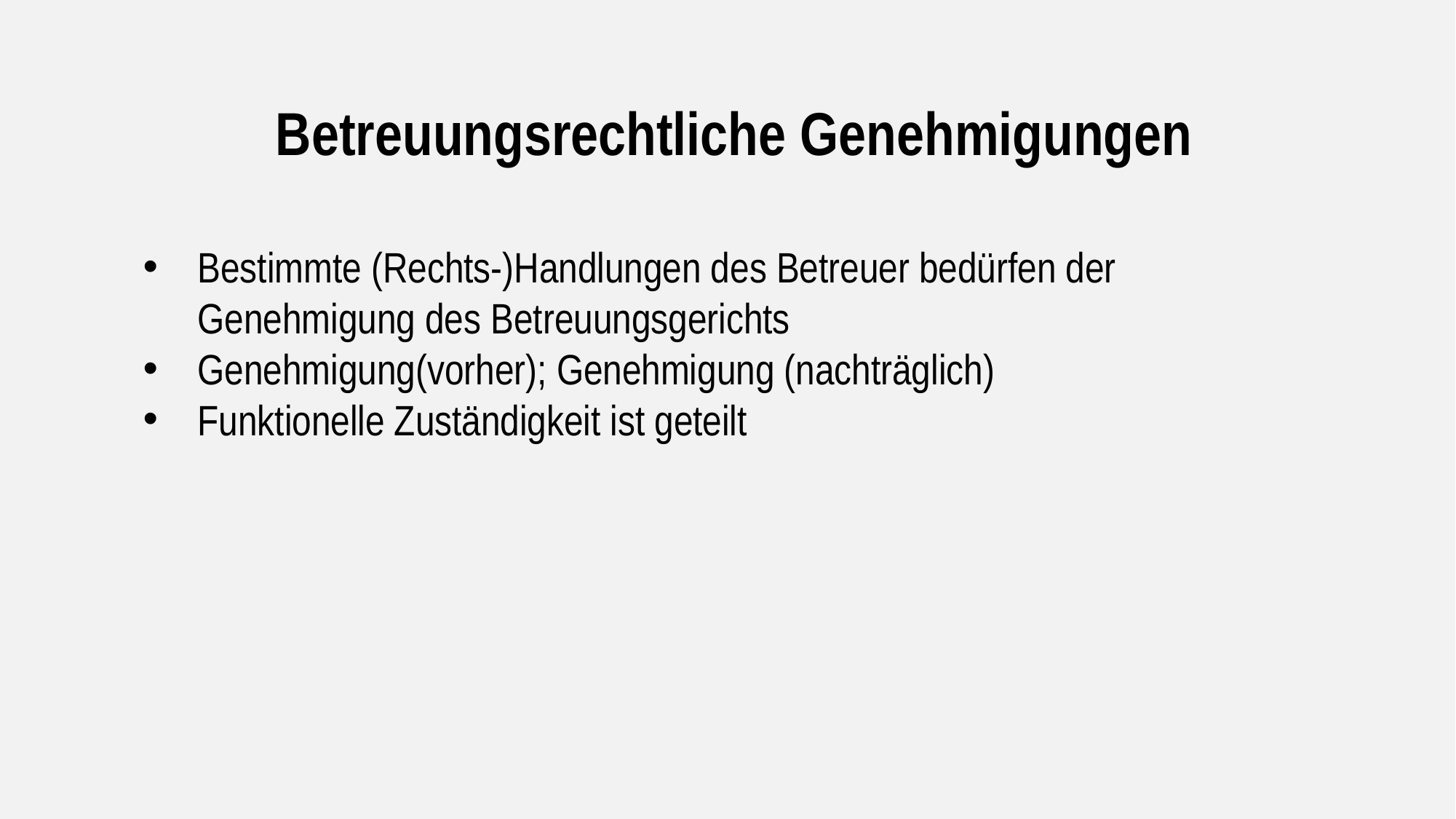

Betreuungsrechtliche Genehmigungen

Bestimmte (Rechts-)Handlungen des Betreuer bedürfen der Genehmigung des Betreuungsgerichts
Genehmigung(vorher); Genehmigung (nachträglich)
Funktionelle Zuständigkeit ist geteilt